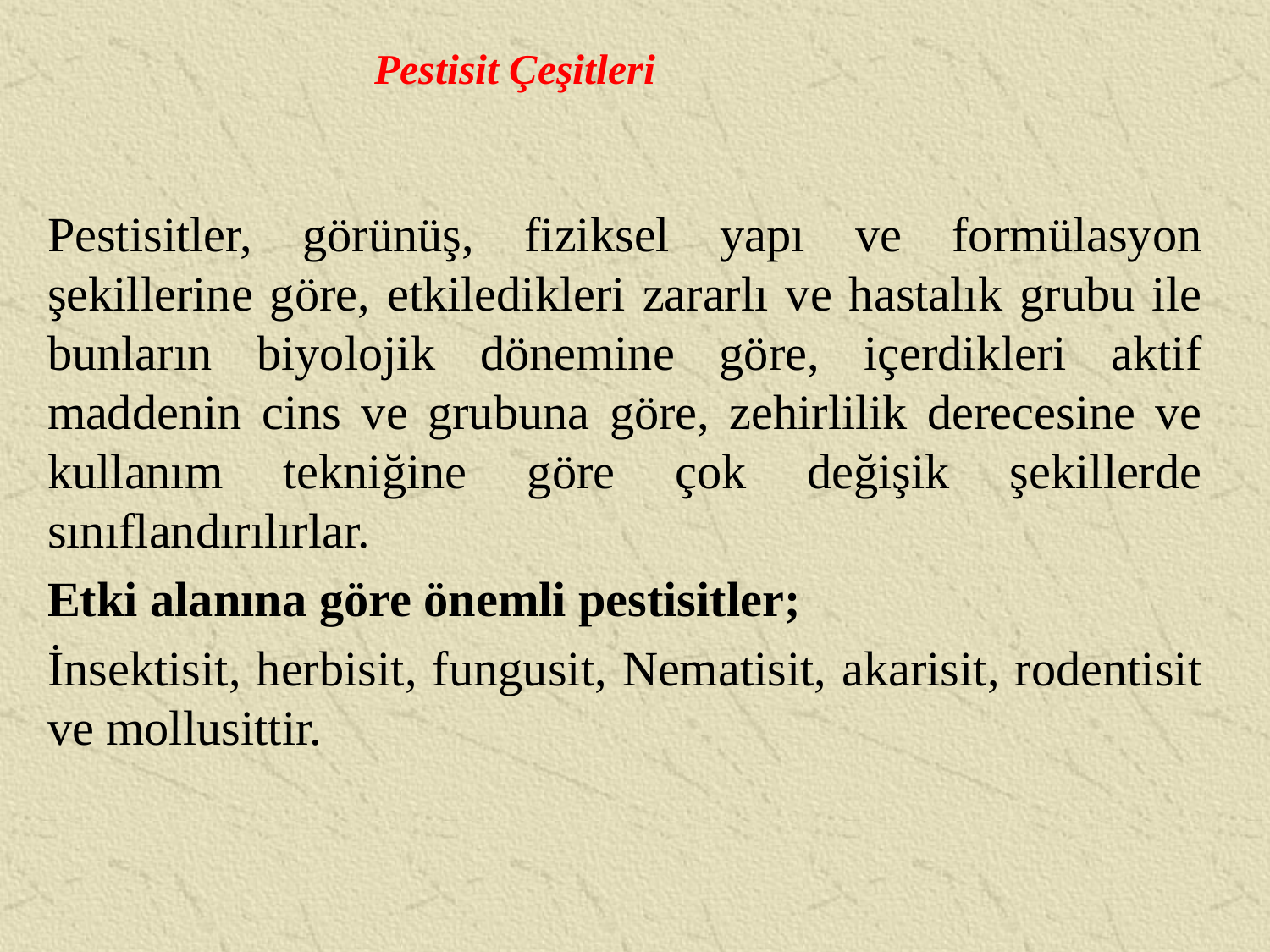

Pestisit Çeşitleri
Pestisitler, görünüş, fiziksel yapı ve formülasyon şekillerine göre, etkiledikleri zararlı ve hastalık grubu ile bunların biyolojik dönemine göre, içerdikleri aktif maddenin cins ve grubuna göre, zehirlilik derecesine ve kullanım tekniğine göre çok değişik şekillerde sınıflandırılırlar.
Etki alanına göre önemli pestisitler;
İnsektisit, herbisit, fungusit, Nematisit, akarisit, rodentisit ve mollusittir.